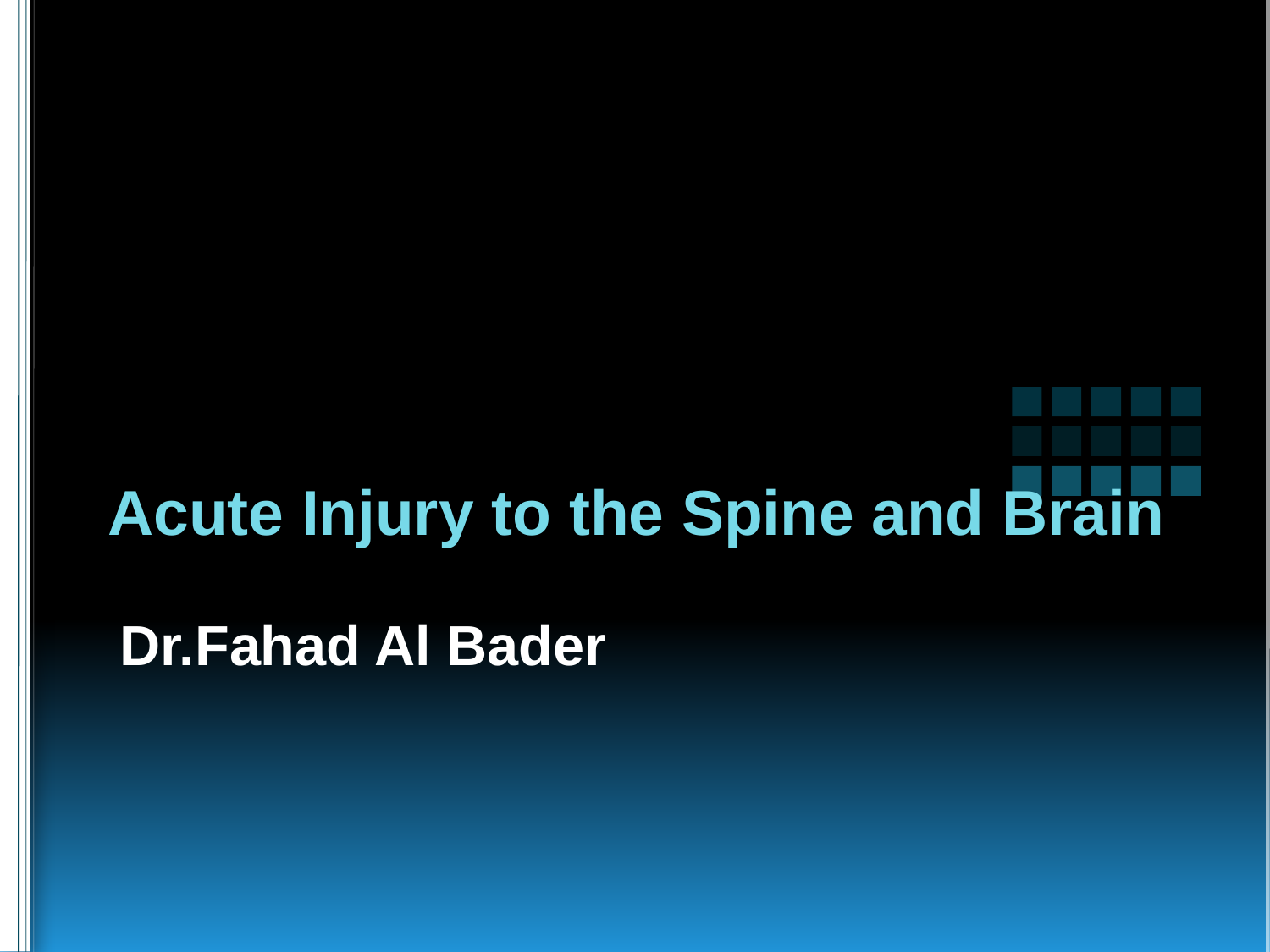

# Acute Injury to the Spine and Brain
Dr.Fahad Al Bader